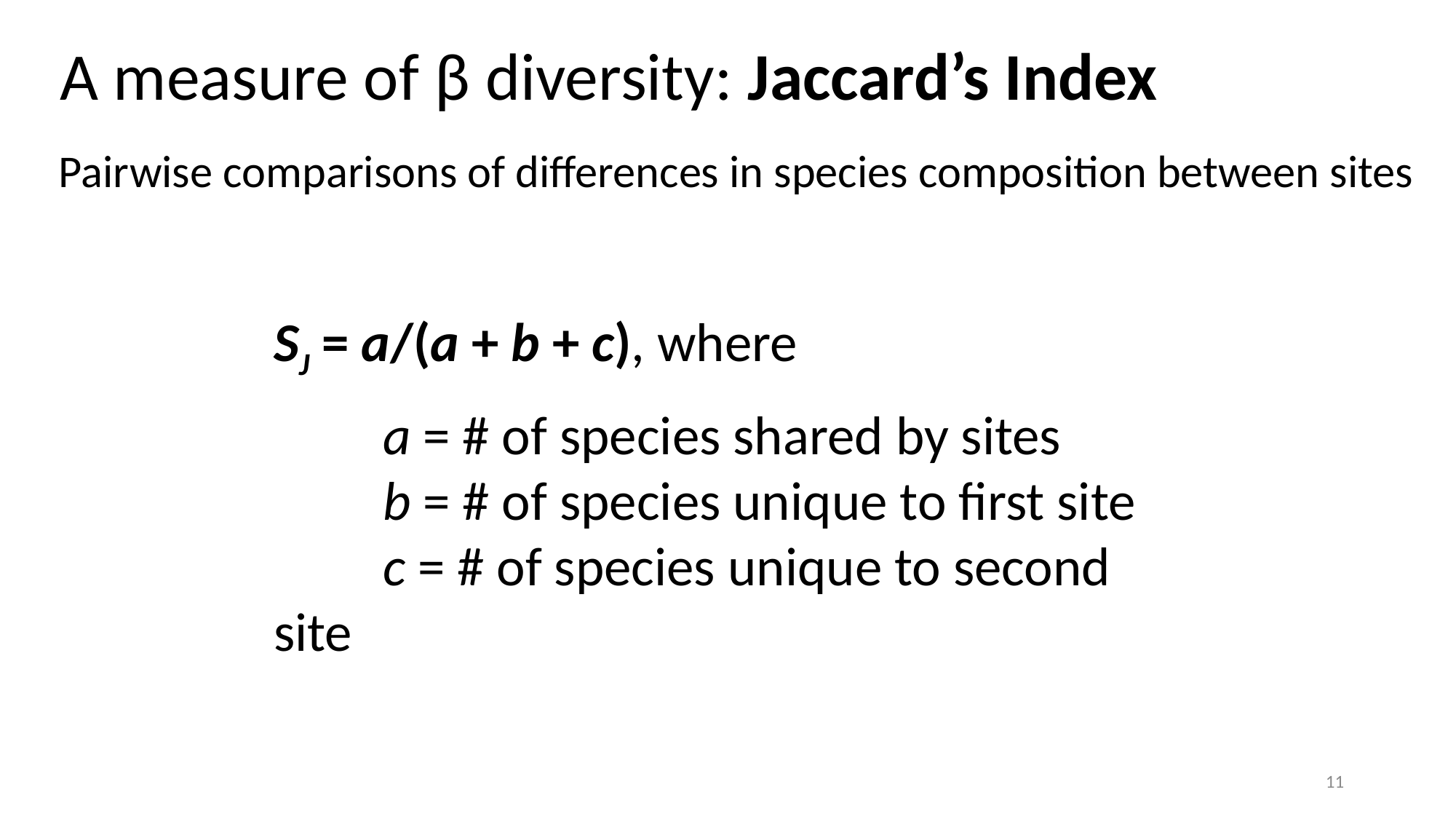

# A measure of β diversity: Jaccard’s Index
Pairwise comparisons of differences in species composition between sites
SJ = a/(a + b + c), where
	a = # of species shared by sites
	b = # of species unique to first site
	c = # of species unique to second site
11